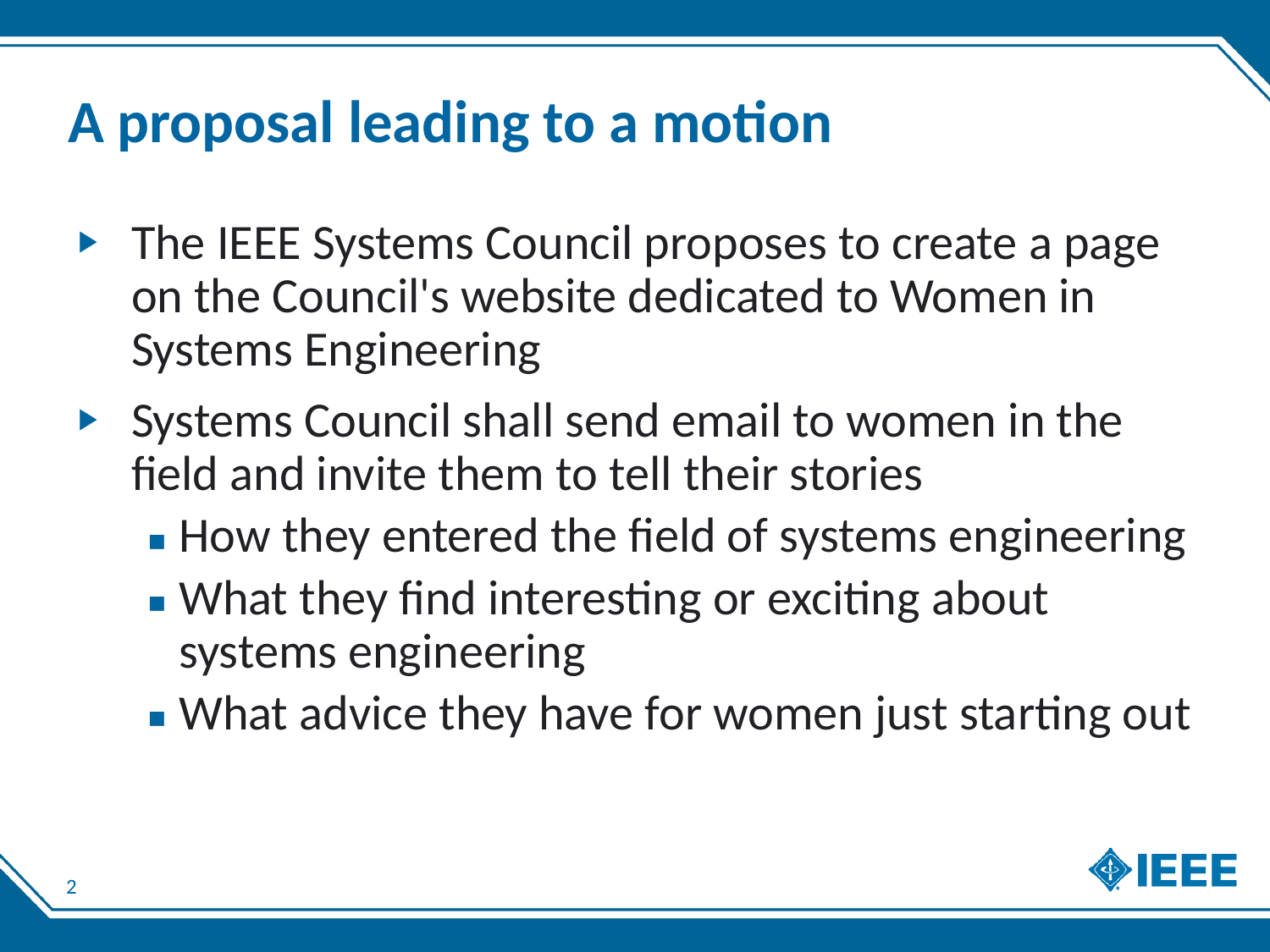

# A proposal leading to a motion
The IEEE Systems Council proposes to create a page on the Council's website dedicated to Women in Systems Engineering
Systems Council shall send email to women in the field and invite them to tell their stories
How they entered the field of systems engineering
What they find interesting or exciting about systems engineering
What advice they have for women just starting out